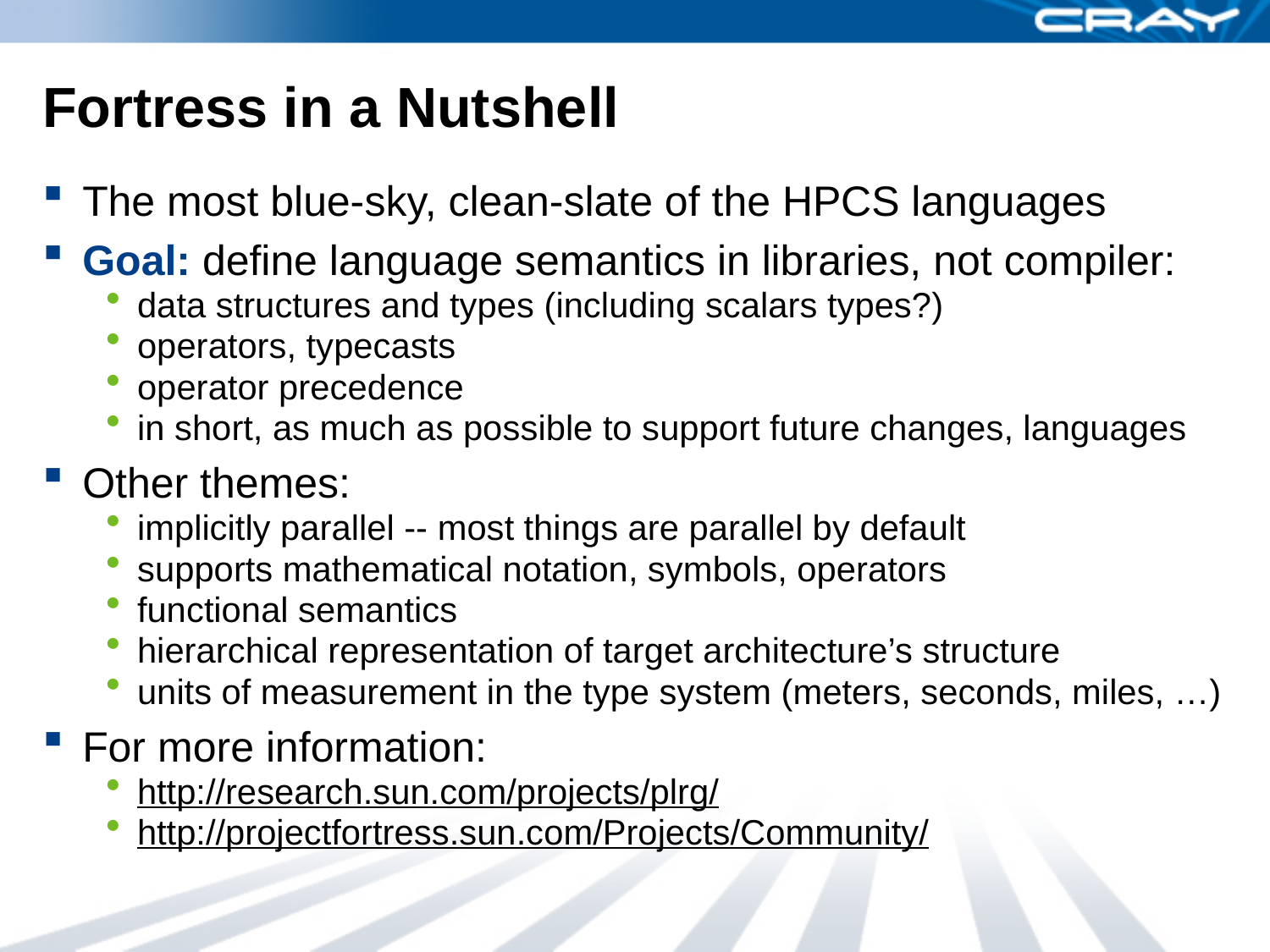

# Fortress in a Nutshell
The most blue-sky, clean-slate of the HPCS languages
Goal: define language semantics in libraries, not compiler:
data structures and types (including scalars types?)
operators, typecasts
operator precedence
in short, as much as possible to support future changes, languages
Other themes:
implicitly parallel -- most things are parallel by default
supports mathematical notation, symbols, operators
functional semantics
hierarchical representation of target architecture’s structure
units of measurement in the type system (meters, seconds, miles, …)
For more information:
http://research.sun.com/projects/plrg/
http://projectfortress.sun.com/Projects/Community/